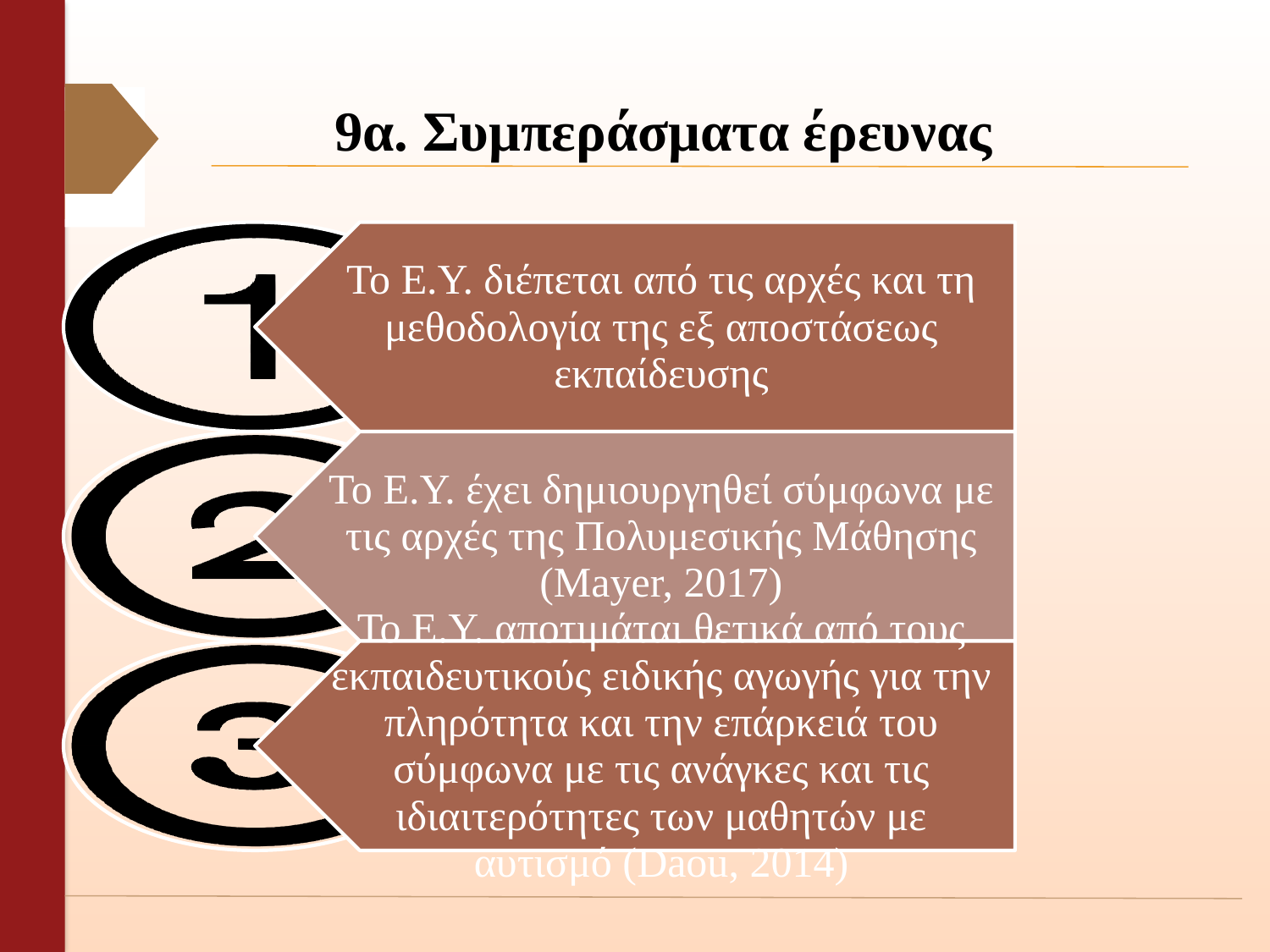

# 9α. Συμπεράσματα έρευνας

Το E.Y. διέπεται από τις αρχές και τη μεθοδολογία της εξ αποστάσεως εκπαίδευσης
Το E.Y. έχει δημιουργηθεί σύμφωνα με τις αρχές της Πολυμεσικής Μάθησης (Mayer, 2017)
Το Ε.Υ. αποτιμάται θετικά από τους εκπαιδευτικούς ειδικής αγωγής για την πληρότητα και την επάρκειά του σύμφωνα με τις ανάγκες και τις ιδιαιτερότητες των μαθητών με αυτισμό (Daou, 2014)